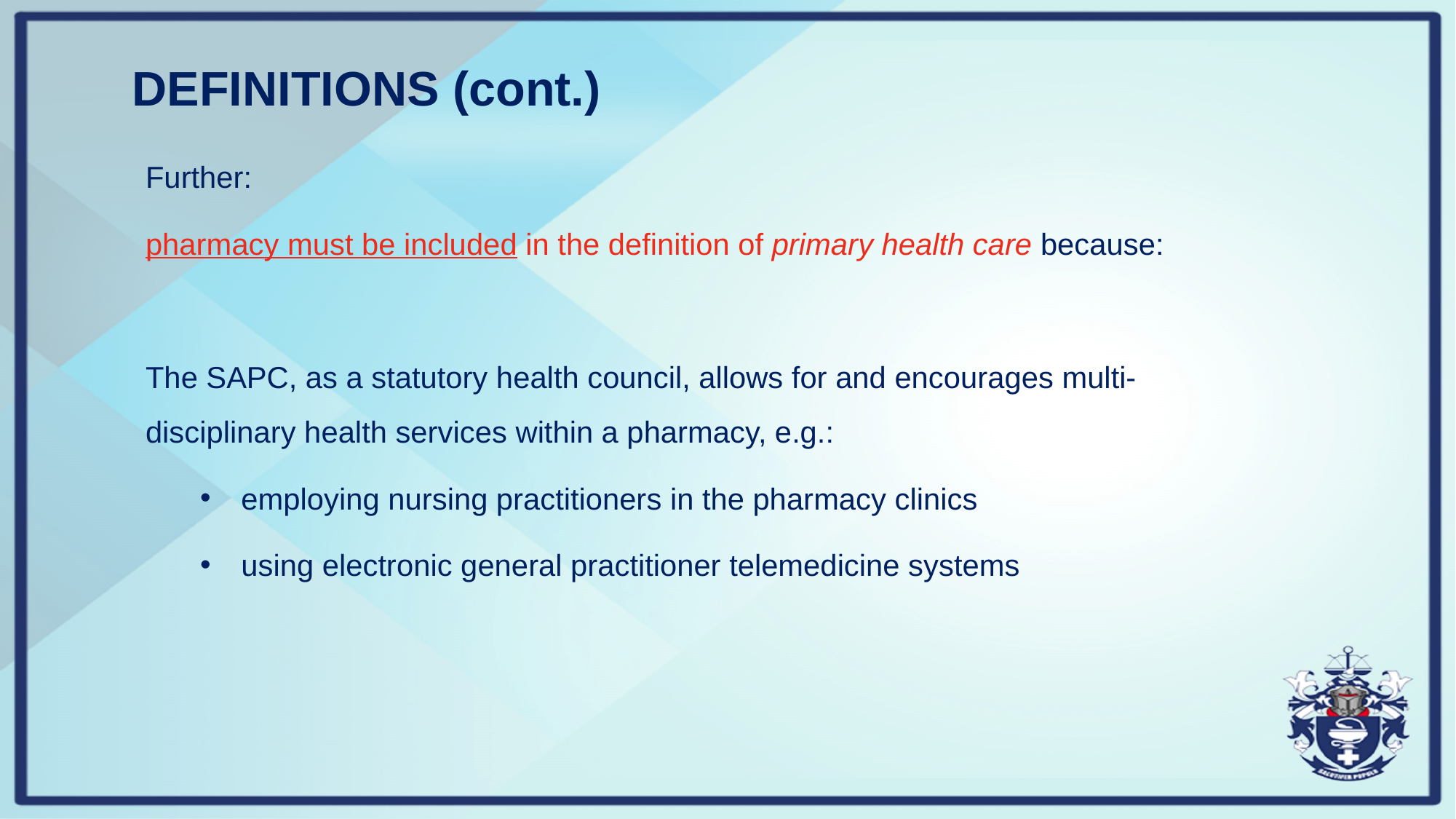

# DEFINITIONS (cont.)
Further:
pharmacy must be included in the definition of primary health care because:

The SAPC, as a statutory health council, allows for and encourages multi-disciplinary health services within a pharmacy, e.g.:
employing nursing practitioners in the pharmacy clinics
using electronic general practitioner telemedicine systems